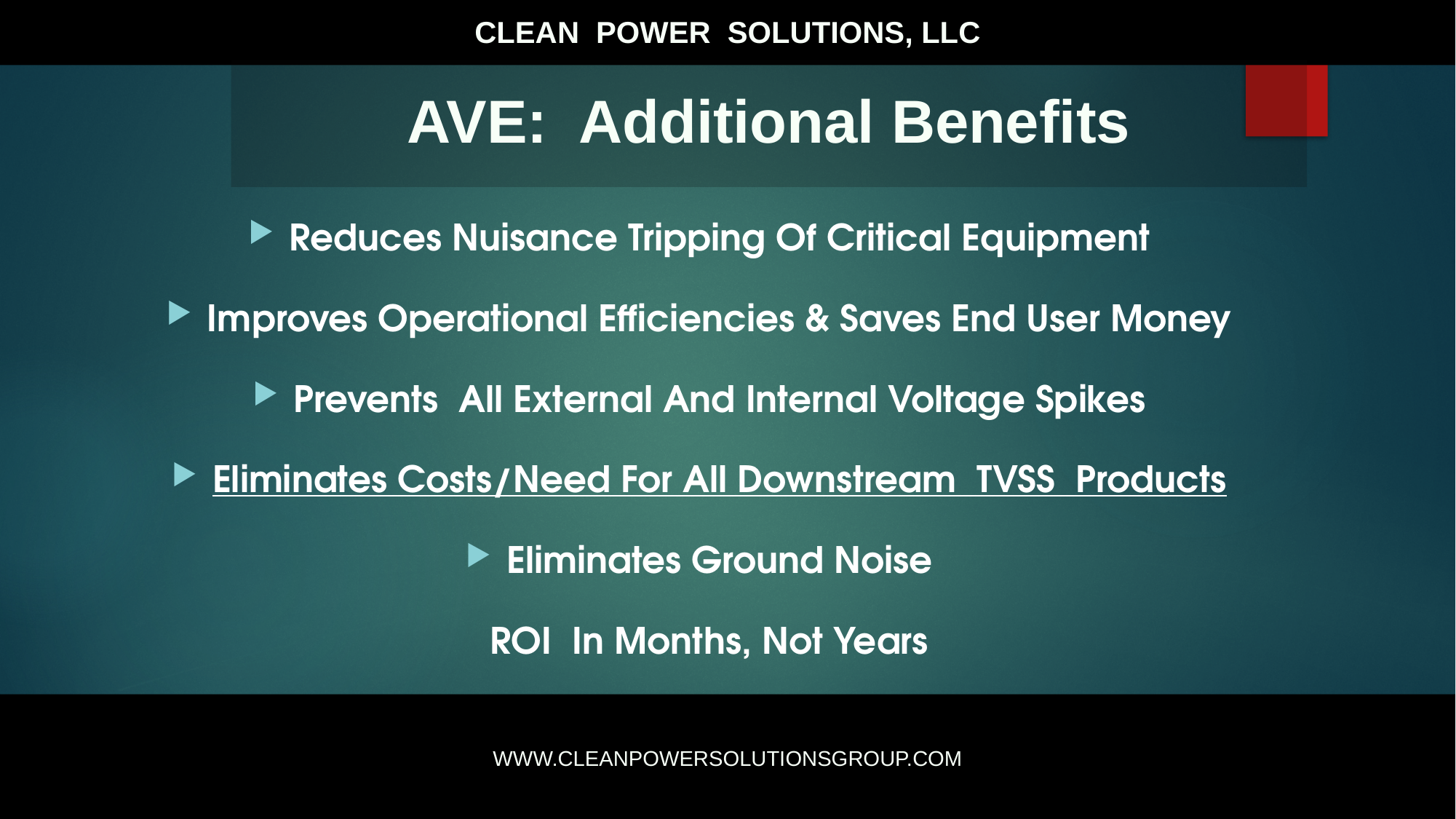

CLEAN  POWER  SOLUTIONS, LLC
AVE:  Additional Benefits
Reduces Nuisance Tripping Of Critical Equipment
Improves Operational Efficiencies & Saves End User Money
Prevents  All External And Internal Voltage Spikes
Eliminates Costs/Need For All Downstream  TVSS  Products
Eliminates Ground Noise
  ROI  In Months, Not Years
Eliminates  Downstream
WWW.CLEANPOWERSOLUTIONSGROUP.COM